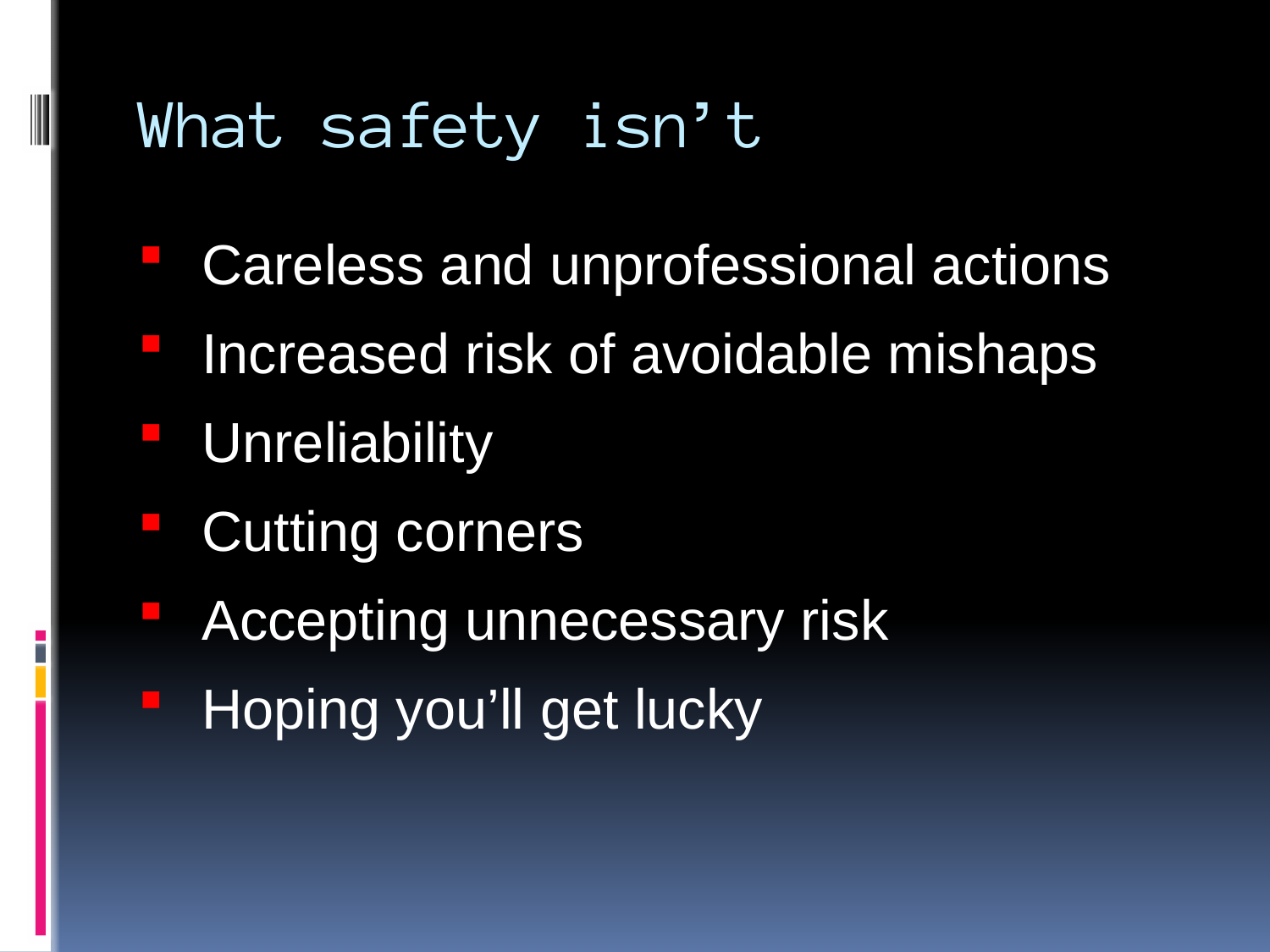

# What safety isn’t
Careless and unprofessional actions
Increased risk of avoidable mishaps
Unreliability
Cutting corners
Accepting unnecessary risk
Hoping you’ll get lucky